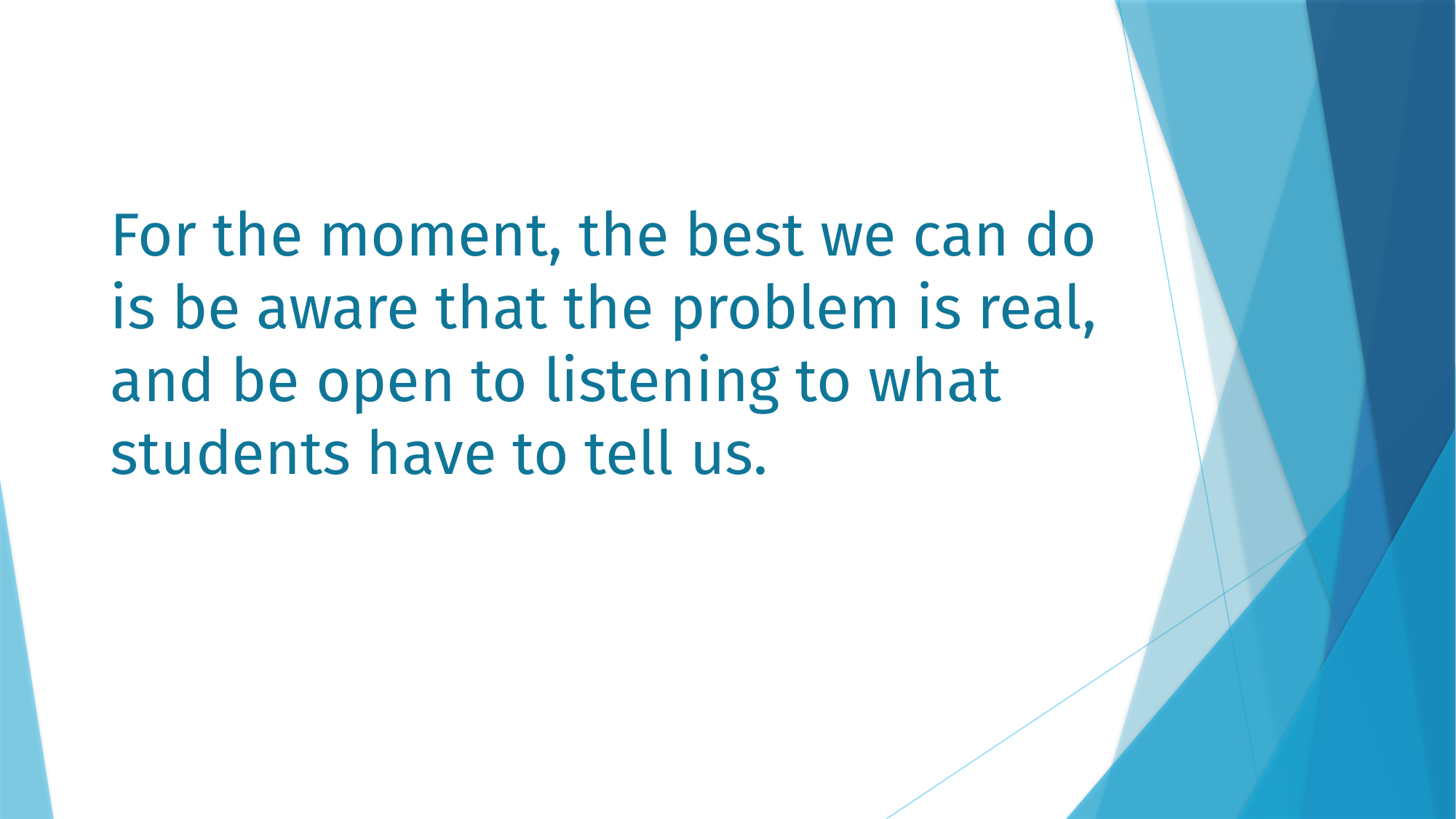

# For the moment, the best we can do is be aware that the problem is real, and be open to listening to what students have to tell us.